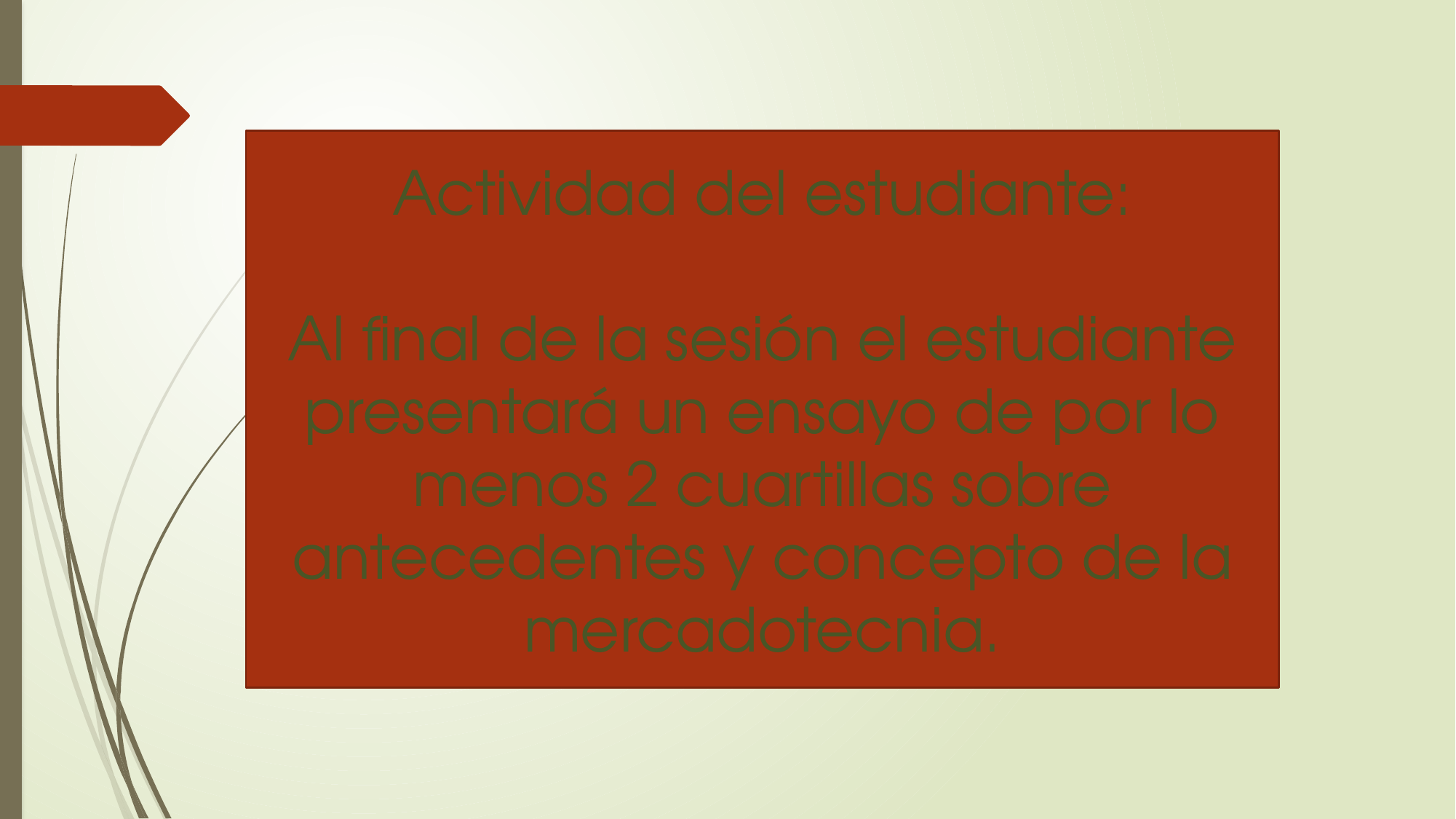

Actividad del estudiante:

Al final de la sesión el estudiante presentará un ensayo de por lo menos 2 cuartillas sobre antecedentes y concepto de la mercadotecnia.